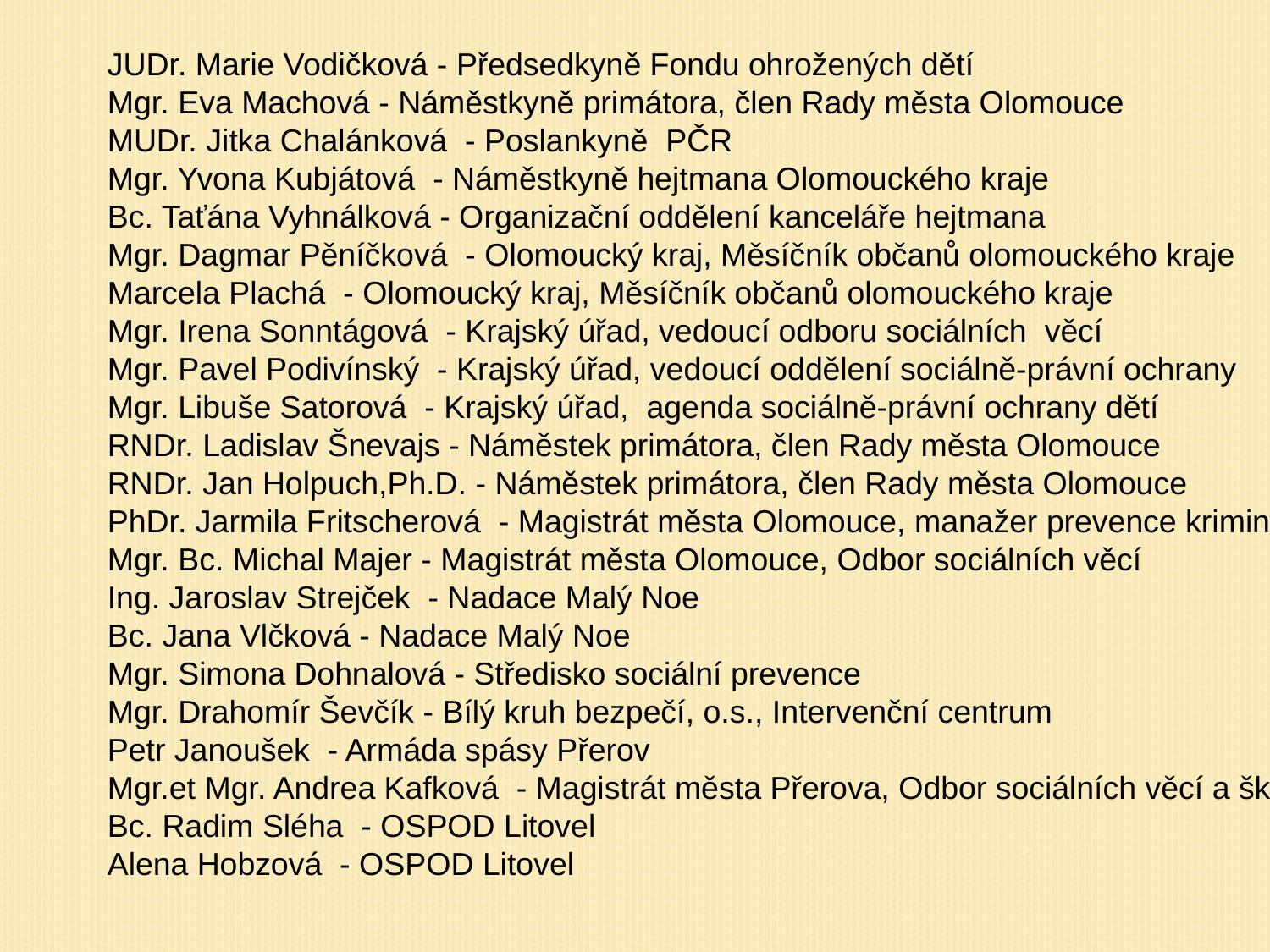

JUDr. Marie Vodičková - Předsedkyně Fondu ohrožených dětí
Mgr. Eva Machová - Náměstkyně primátora, člen Rady města Olomouce
MUDr. Jitka Chalánková  - Poslankyně  PČR
Mgr. Yvona Kubjátová  - Náměstkyně hejtmana Olomouckého kraje
Bc. Taťána Vyhnálková - Organizační oddělení kanceláře hejtmana
Mgr. Dagmar Pěníčková  - Olomoucký kraj, Měsíčník občanů olomouckého kraje
Marcela Plachá  - Olomoucký kraj, Měsíčník občanů olomouckého kraje
Mgr. Irena Sonntágová  - Krajský úřad, vedoucí odboru sociálních  věcí
Mgr. Pavel Podivínský  - Krajský úřad, vedoucí oddělení sociálně-právní ochrany
Mgr. Libuše Satorová  - Krajský úřad,  agenda sociálně-právní ochrany dětí
RNDr. Ladislav Šnevajs - Náměstek primátora, člen Rady města Olomouce
RNDr. Jan Holpuch,Ph.D. - Náměstek primátora, člen Rady města Olomouce
PhDr. Jarmila Fritscherová  - Magistrát města Olomouce, manažer prevence kriminality
Mgr. Bc. Michal Majer - Magistrát města Olomouce, Odbor sociálních věcí
Ing. Jaroslav Strejček  - Nadace Malý Noe
Bc. Jana Vlčková - Nadace Malý Noe
Mgr. Simona Dohnalová - Středisko sociální prevence
Mgr. Drahomír Ševčík - Bílý kruh bezpečí, o.s., Intervenční centrum
Petr Janoušek  - Armáda spásy Přerov
Mgr.et Mgr. Andrea Kafková  - Magistrát města Přerova, Odbor sociálních věcí a školství
Bc. Radim Sléha  - OSPOD Litovel
Alena Hobzová  - OSPOD Litovel